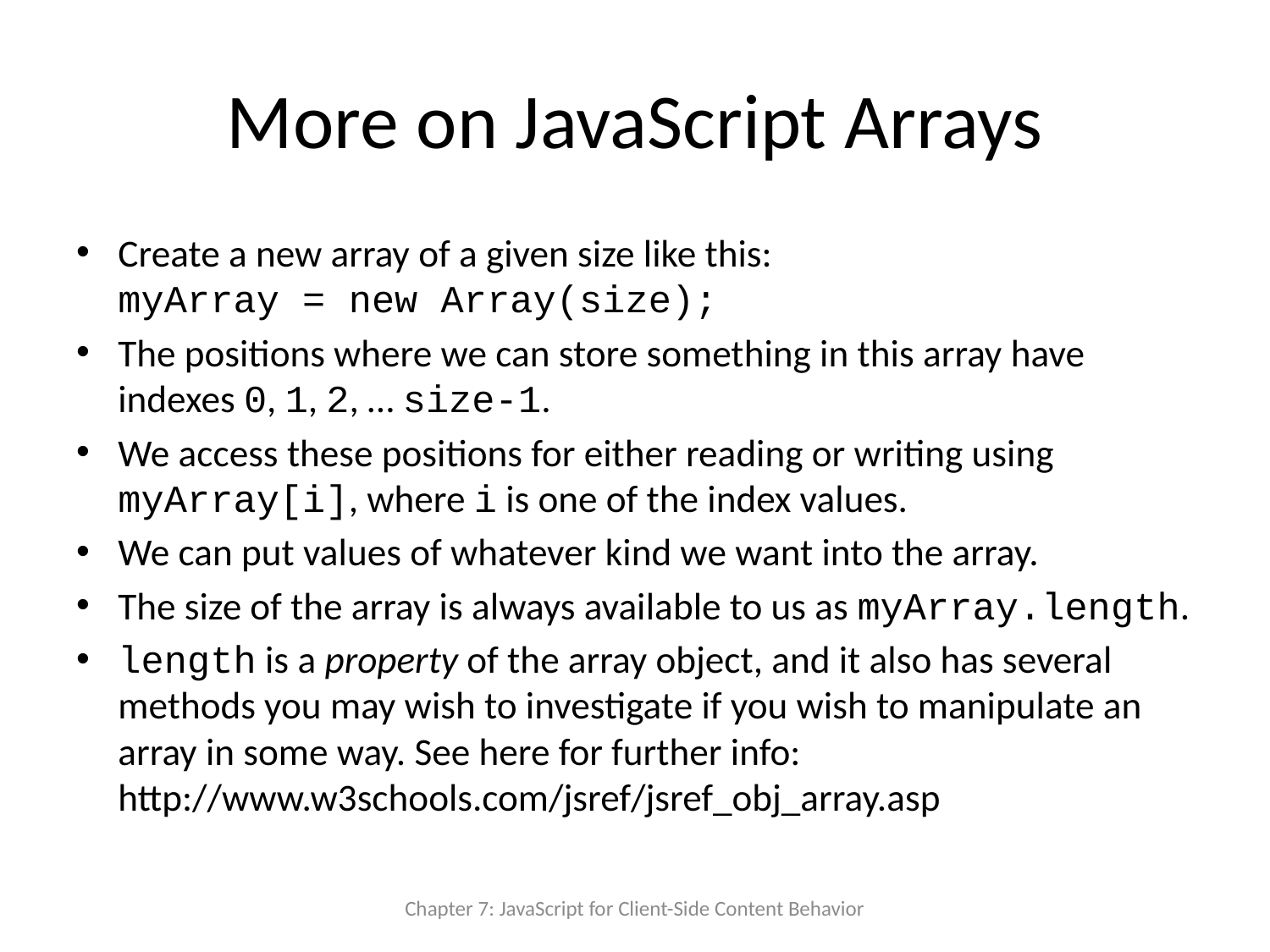

# More on JavaScript Arrays
Create a new array of a given size like this:
myArray = new Array(size);
The positions where we can store something in this array have indexes 0, 1, 2, … size-1.
We access these positions for either reading or writing using myArray[i], where i is one of the index values.
We can put values of whatever kind we want into the array.
The size of the array is always available to us as myArray.length.
length is a property of the array object, and it also has several methods you may wish to investigate if you wish to manipulate an array in some way. See here for further info:
http://www.w3schools.com/jsref/jsref_obj_array.asp
Chapter 7: JavaScript for Client-Side Content Behavior